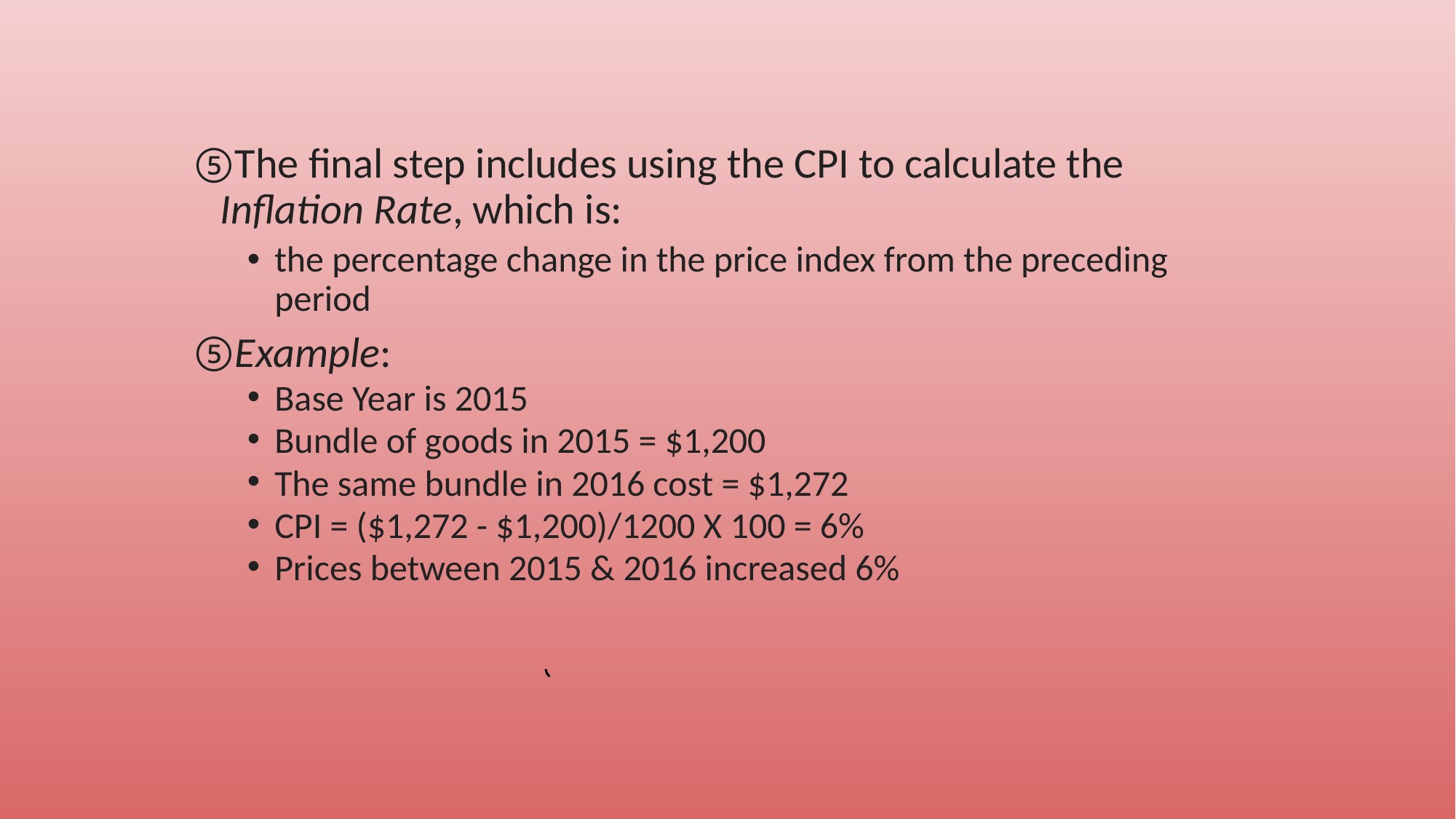

#
The final step includes using the CPI to calculate the Inflation Rate, which is:
the percentage change in the price index from the preceding period
Example:
Base Year is 2015
Bundle of goods in 2015 = $1,200
The same bundle in 2016 cost = $1,272
CPI = ($1,272 - $1,200)/1200 X 100 = 6%
Prices between 2015 & 2016 increased 6%